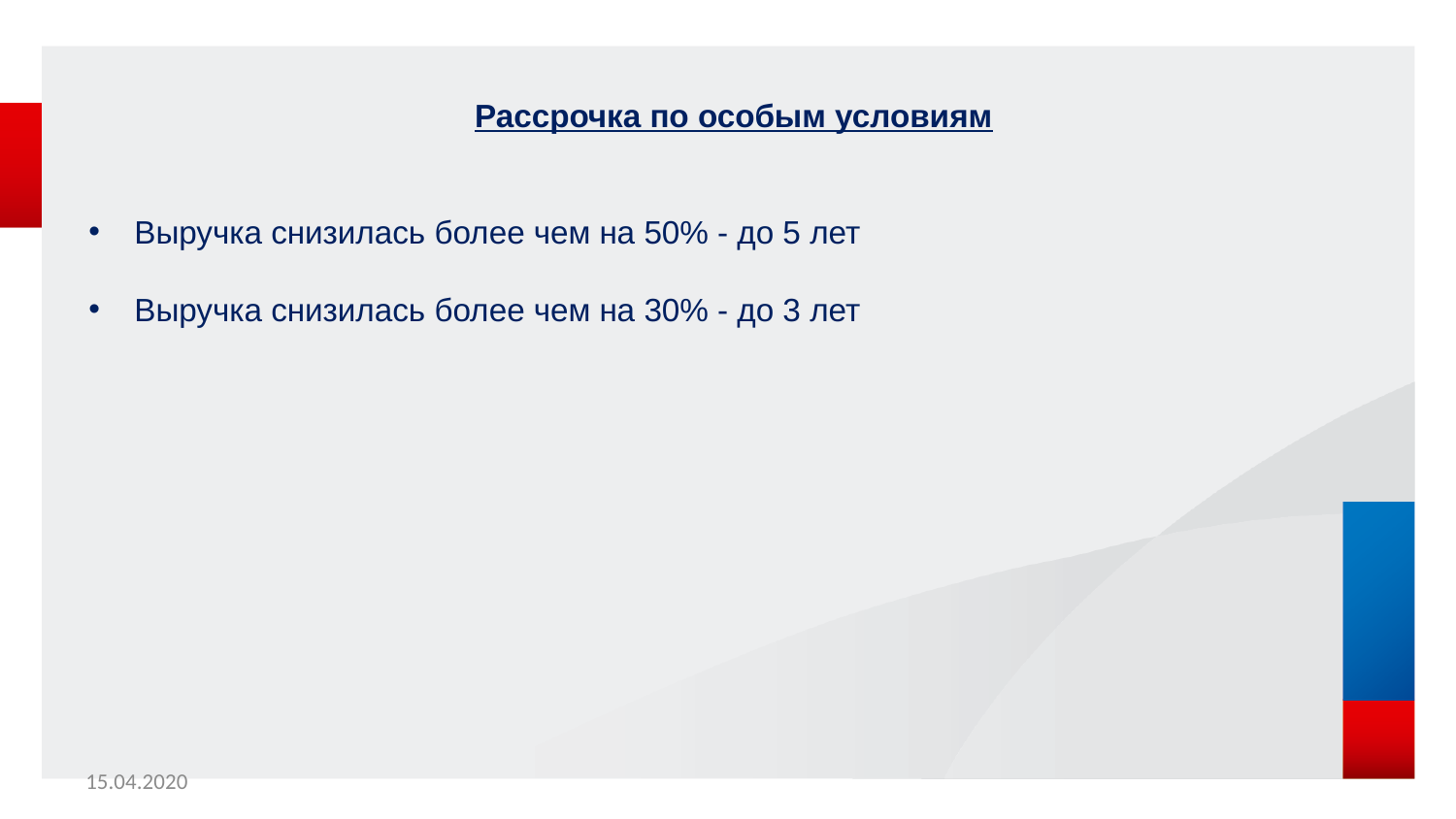

Рассрочка по особым условиям

Выручка снизилась более чем на 50% - до 5 лет

Выручка снизилась более чем на 30% - до 3 лет

15.04.2020